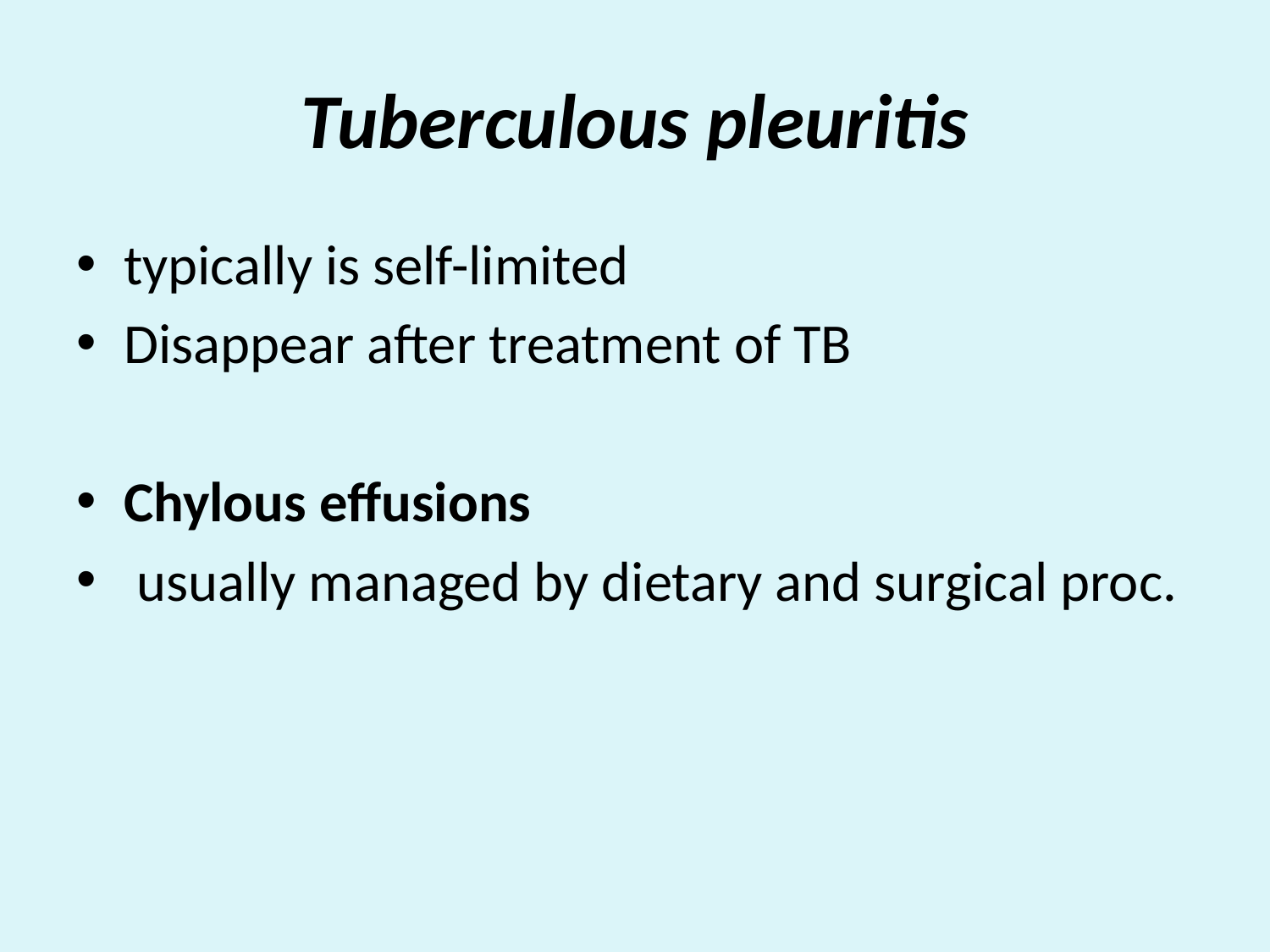

# Tuberculous pleuritis
typically is self-limited
Disappear after treatment of TB

Chylous effusions
 usually managed by dietary and surgical proc.